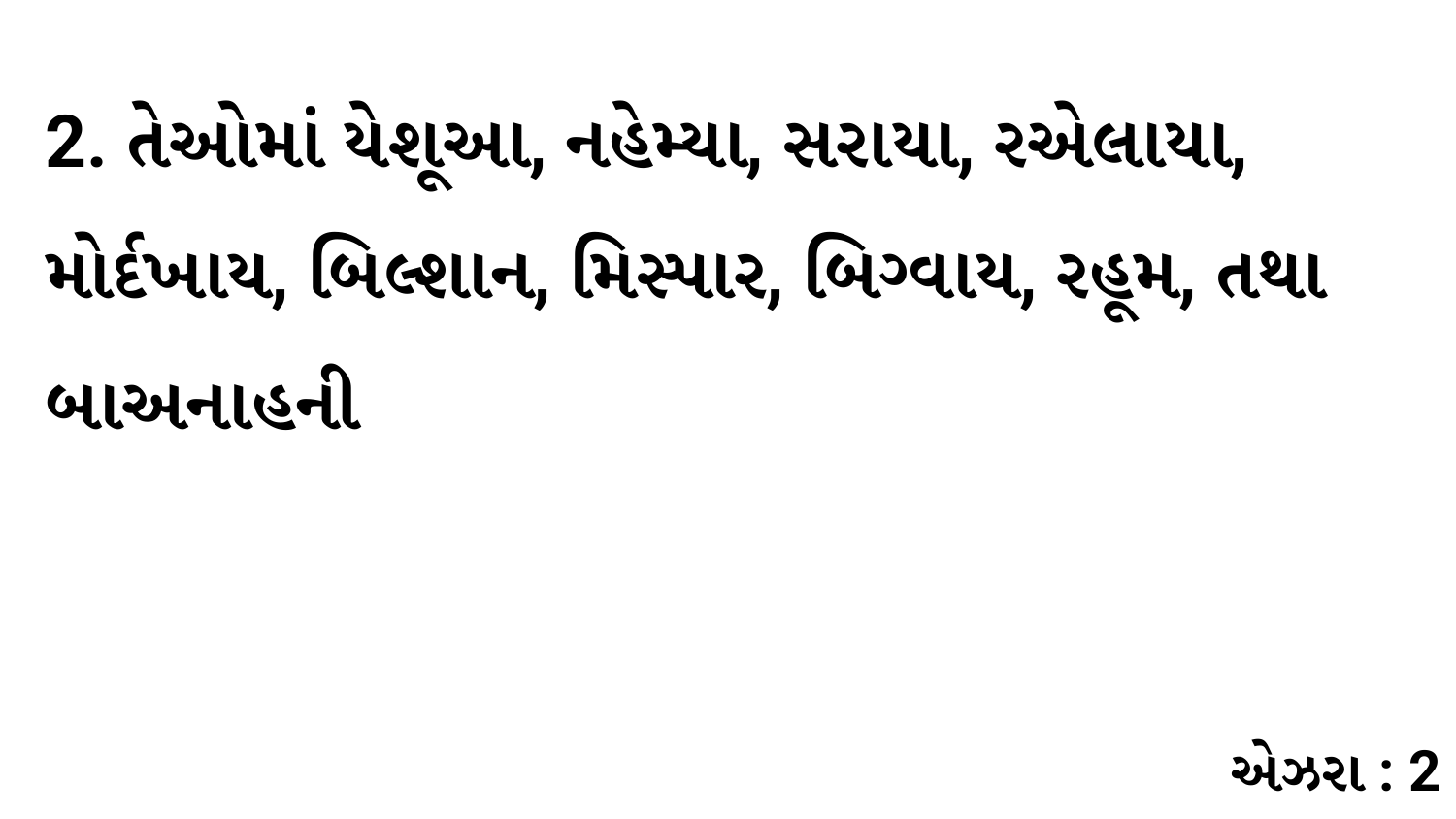

2. તેઓમાં યેશૂઆ, નહેમ્યા, સરાયા, રએલાયા, મોર્દખાય, બિલ્શાન, મિસ્પાર, બિગ્વાય, રહૂમ, તથા બાઅનાહની
એઝરા : 2